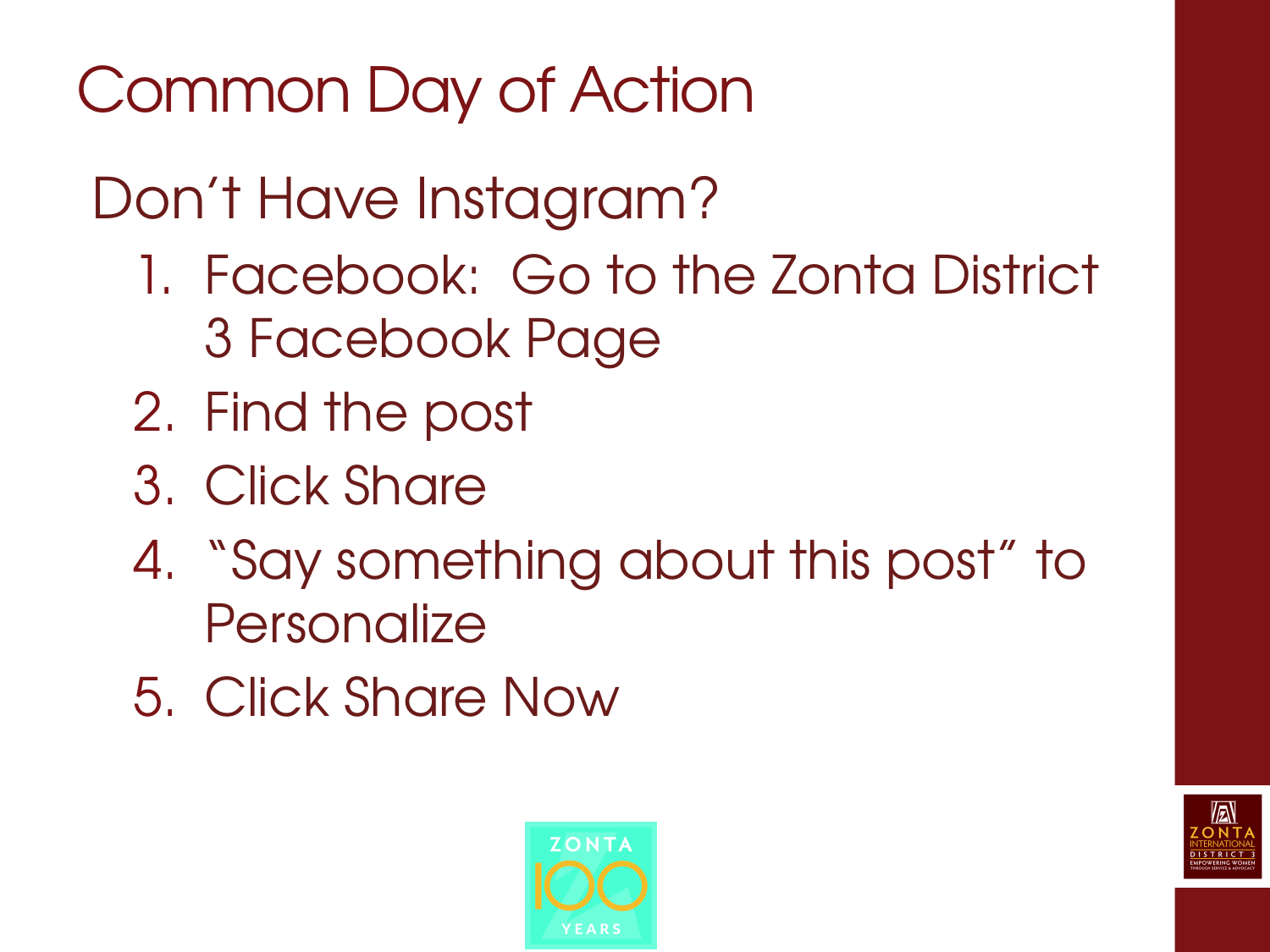

# Common Day of Action
Don’t Have Instagram?
Facebook:  Go to the Zonta District 3 Facebook Page
Find the post
Click Share
“Say something about this post” to Personalize
Click Share Now